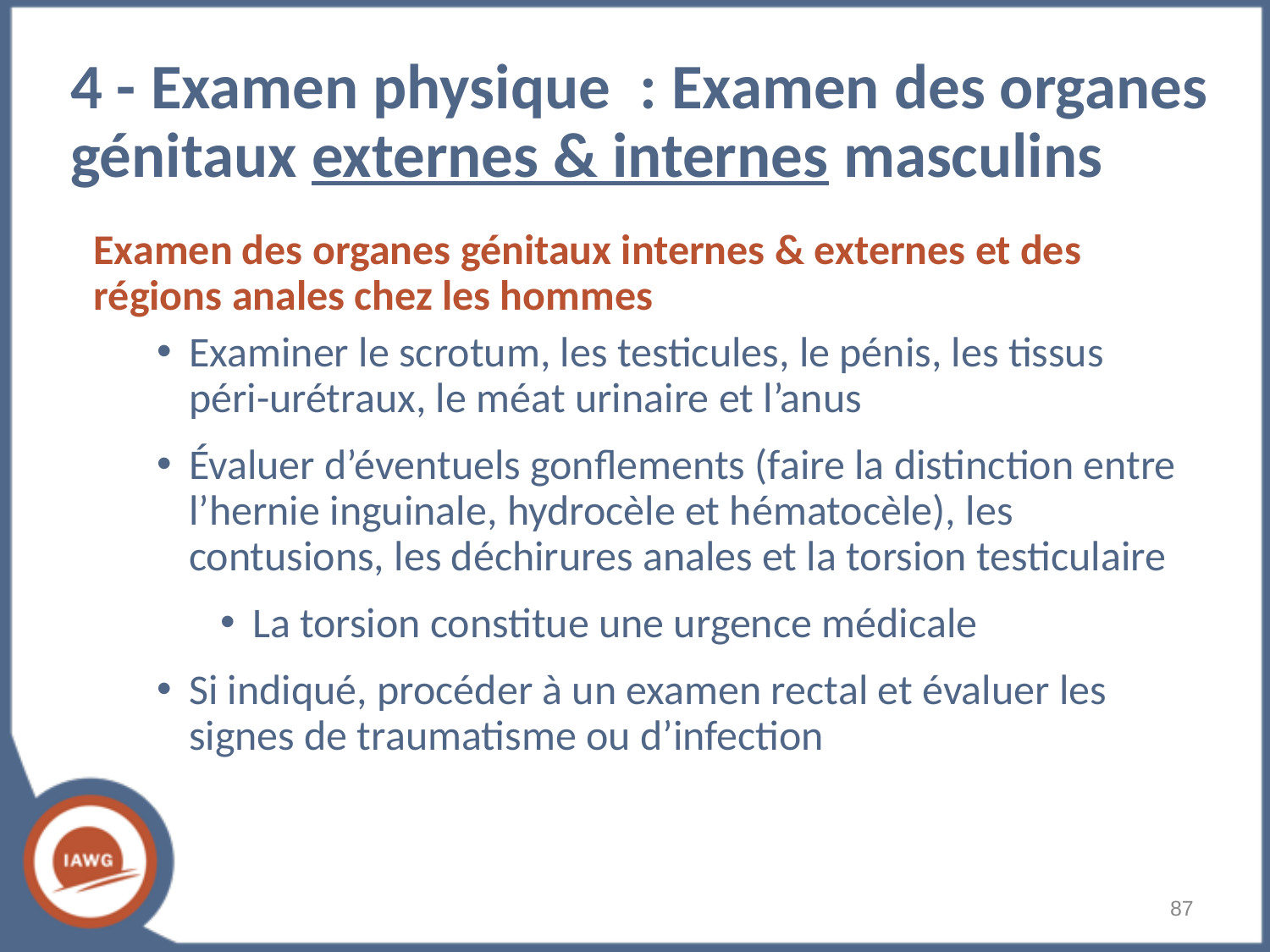

4 - Examen physique  : Examen des organes génitaux externes & internes masculins
Examen des organes génitaux internes & externes et des régions anales chez les hommes
Examiner le scrotum, les testicules, le pénis, les tissus péri-urétraux, le méat urinaire et l’anus
Évaluer d’éventuels gonflements (faire la distinction entre l’hernie inguinale, hydrocèle et hématocèle), les contusions, les déchirures anales et la torsion testiculaire
La torsion constitue une urgence médicale
Si indiqué, procéder à un examen rectal et évaluer les signes de traumatisme ou d’infection

87